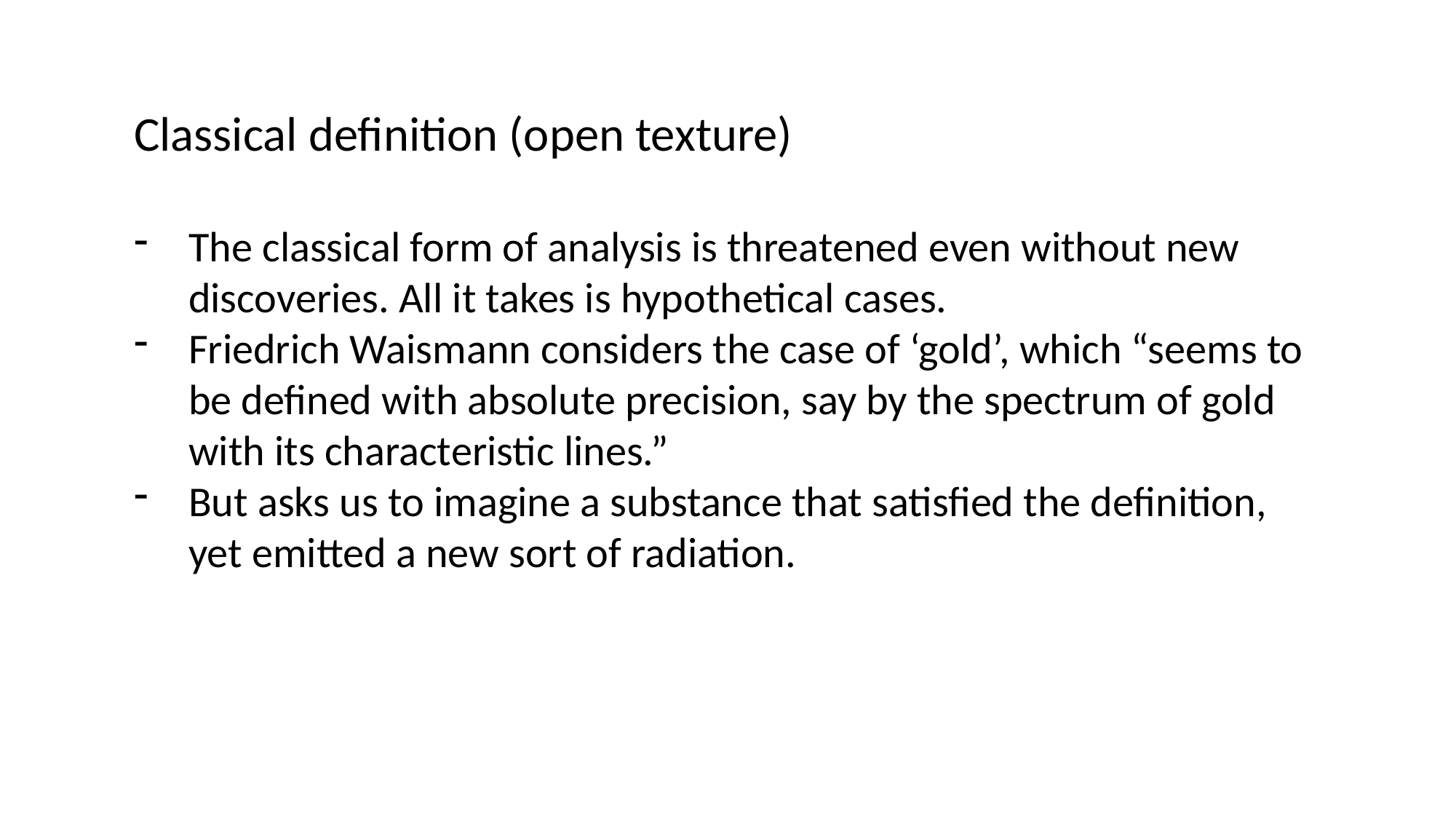

Classical definition (open texture)

The classical form of analysis is threatened even without new discoveries. All it takes is hypothetical cases.
Friedrich Waismann considers the case of ‘gold’, which “seems to be defined with absolute precision, say by the spectrum of gold with its characteristic lines.”
But asks us to imagine a substance that satisfied the definition, yet emitted a new sort of radiation.